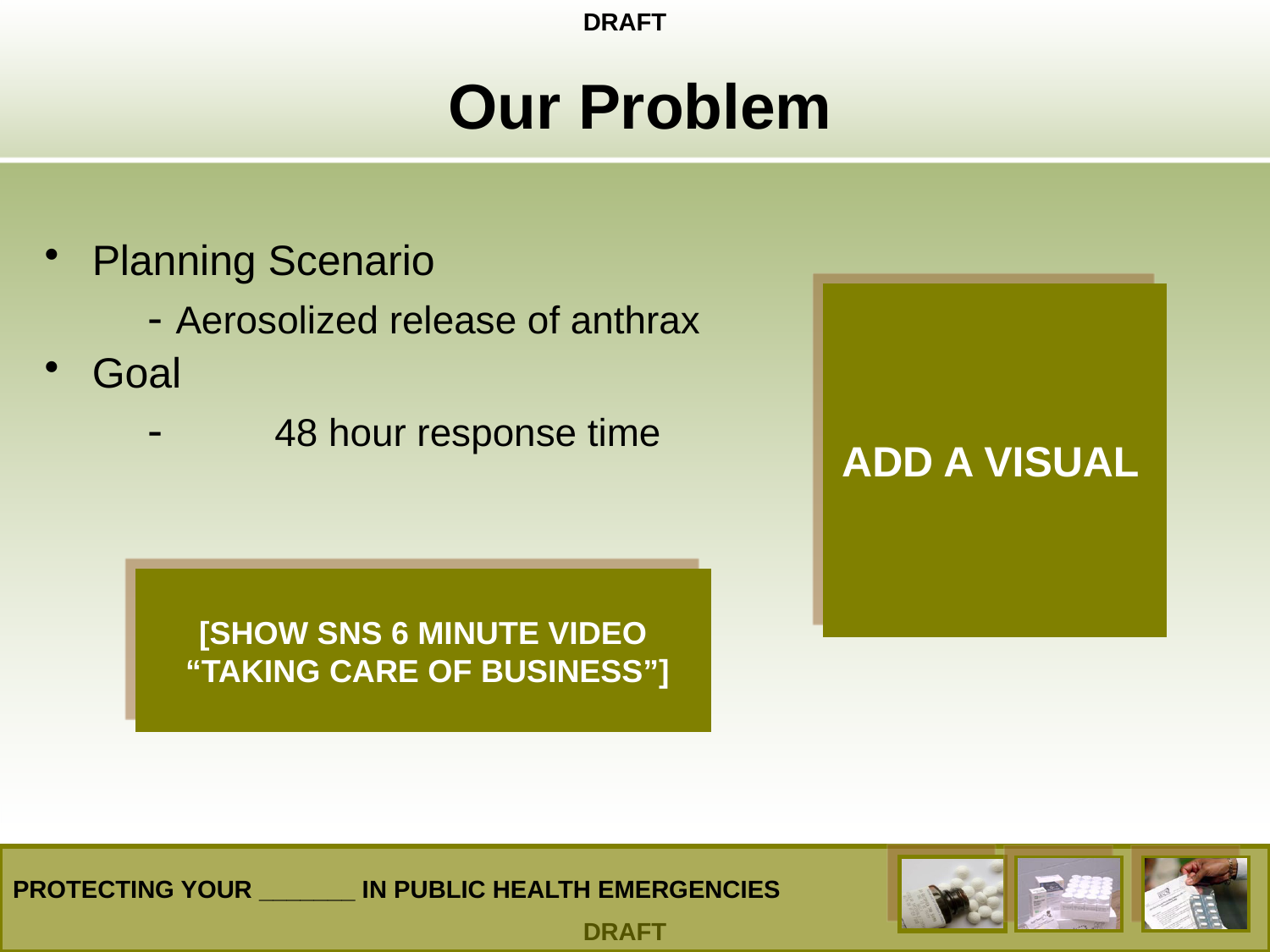

# Our Problem
Planning Scenario
	- Aerosolized release of anthrax
Goal
	-	48 hour response time
ADD A VISUAL
[SHOW SNS 6 MINUTE VIDEO
 “TAKING CARE OF BUSINESS”]
PROTECTING YOUR _______ IN PUBLIC HEALTH EMERGENCIES